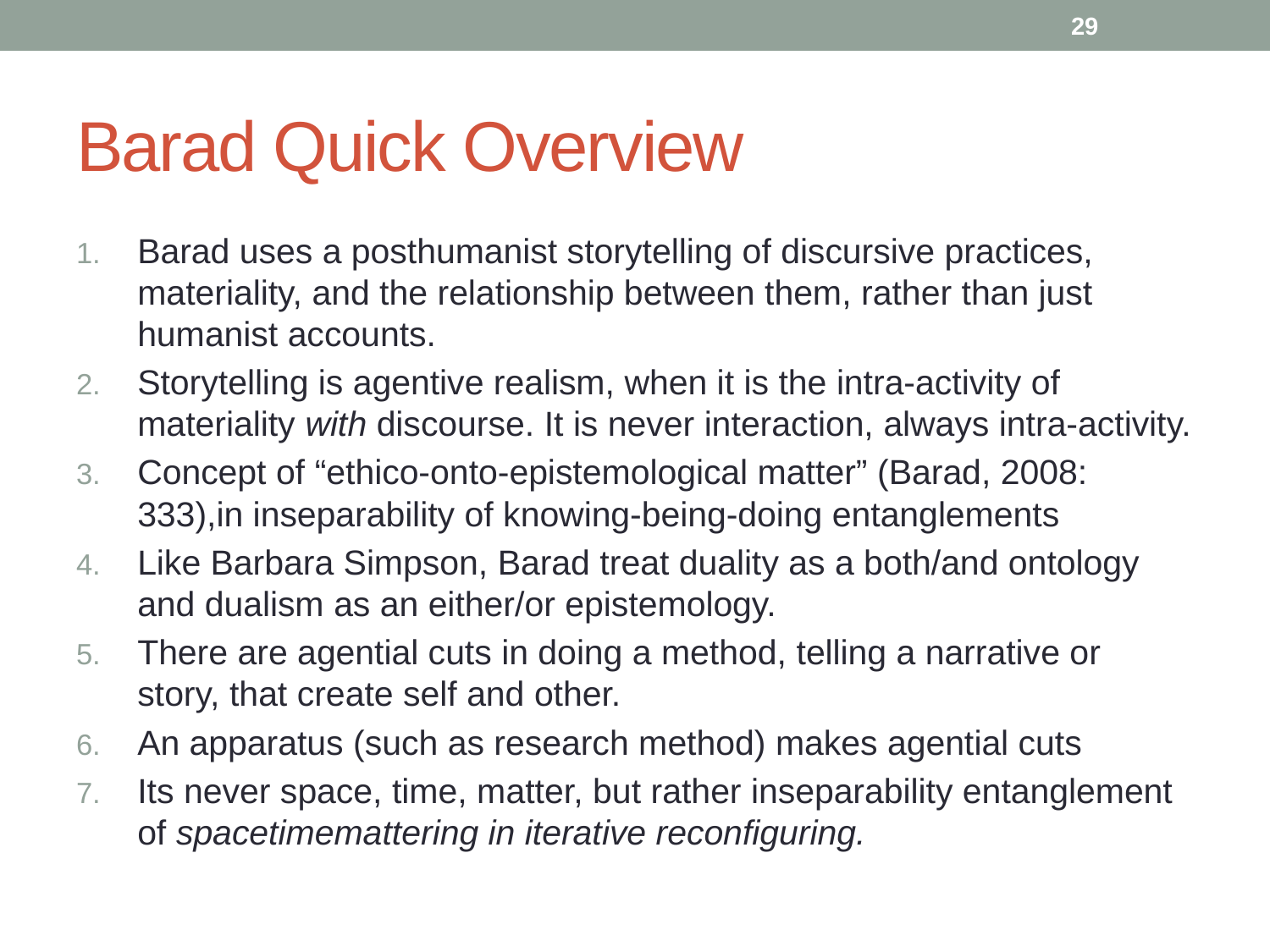

29
# Barad Quick Overview
Barad uses a posthumanist storytelling of discursive practices, materiality, and the relationship between them, rather than just humanist accounts.
Storytelling is agentive realism, when it is the intra-activity of materiality with discourse. It is never interaction, always intra-activity.
Concept of “ethico-onto-epistemological matter” (Barad, 2008: 333),in inseparability of knowing-being-doing entanglements
Like Barbara Simpson, Barad treat duality as a both/and ontology and dualism as an either/or epistemology.
There are agential cuts in doing a method, telling a narrative or story, that create self and other.
An apparatus (such as research method) makes agential cuts
Its never space, time, matter, but rather inseparability entanglement of spacetimemattering in iterative reconfiguring.